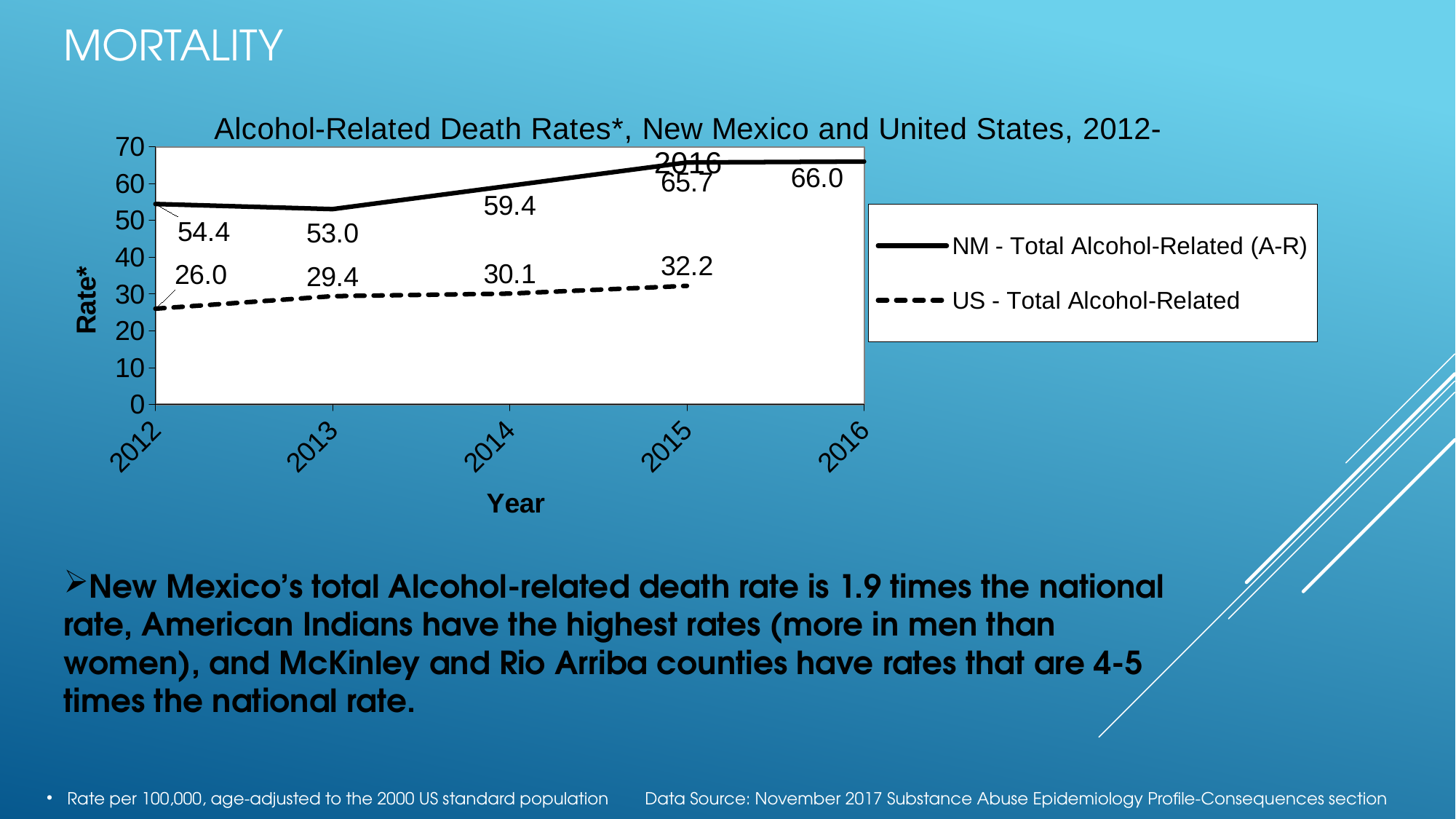

# Mortality

### Chart: Alcohol-Related Death Rates*, New Mexico and United States, 2012-2016

| Category | NM - Total Alcohol-Related (A-R) | US - Total Alcohol-Related |
|---|---|---|
| 2012 | 54.425801912 | 26.0 |
| 2013 | 53.037635065 | 29.4 |
| 2014 | 59.374868344 | 30.1 |
| 2015 | 65.708460364 | 32.2 |
| 2016 | 65.954366522 | None |
New Mexico’s total Alcohol-related death rate is 1.9 times the national rate, American Indians have the highest rates (more in men than women), and McKinley and Rio Arriba counties have rates that are 4-5 times the national rate.
Rate per 100,000, age-adjusted to the 2000 US standard population        Data Source: November 2017 Substance Abuse Epidemiology Profile-Consequences section